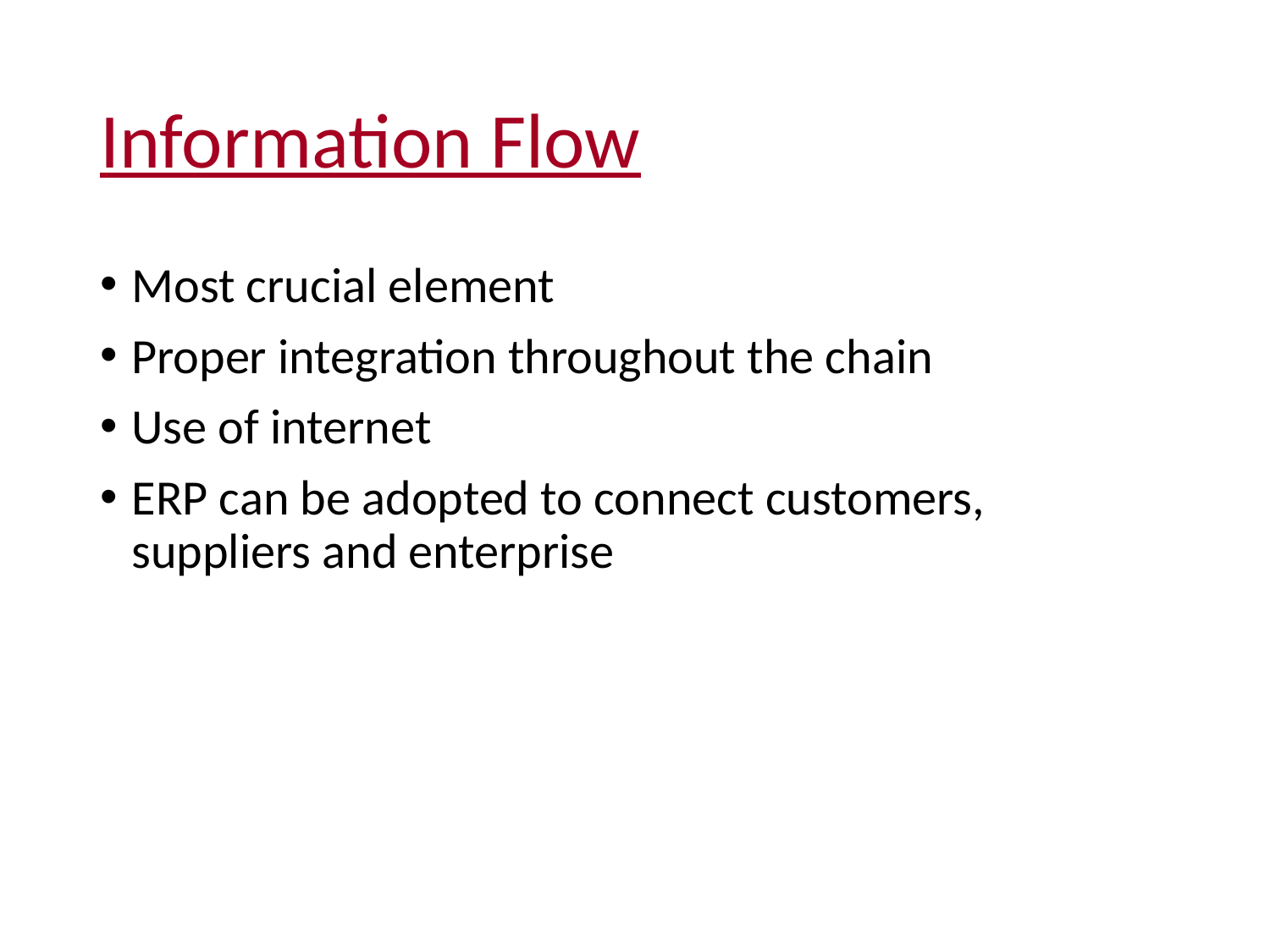

# Information Flow
Most crucial element
Proper integration throughout the chain
Use of internet
ERP can be adopted to connect customers, suppliers and enterprise